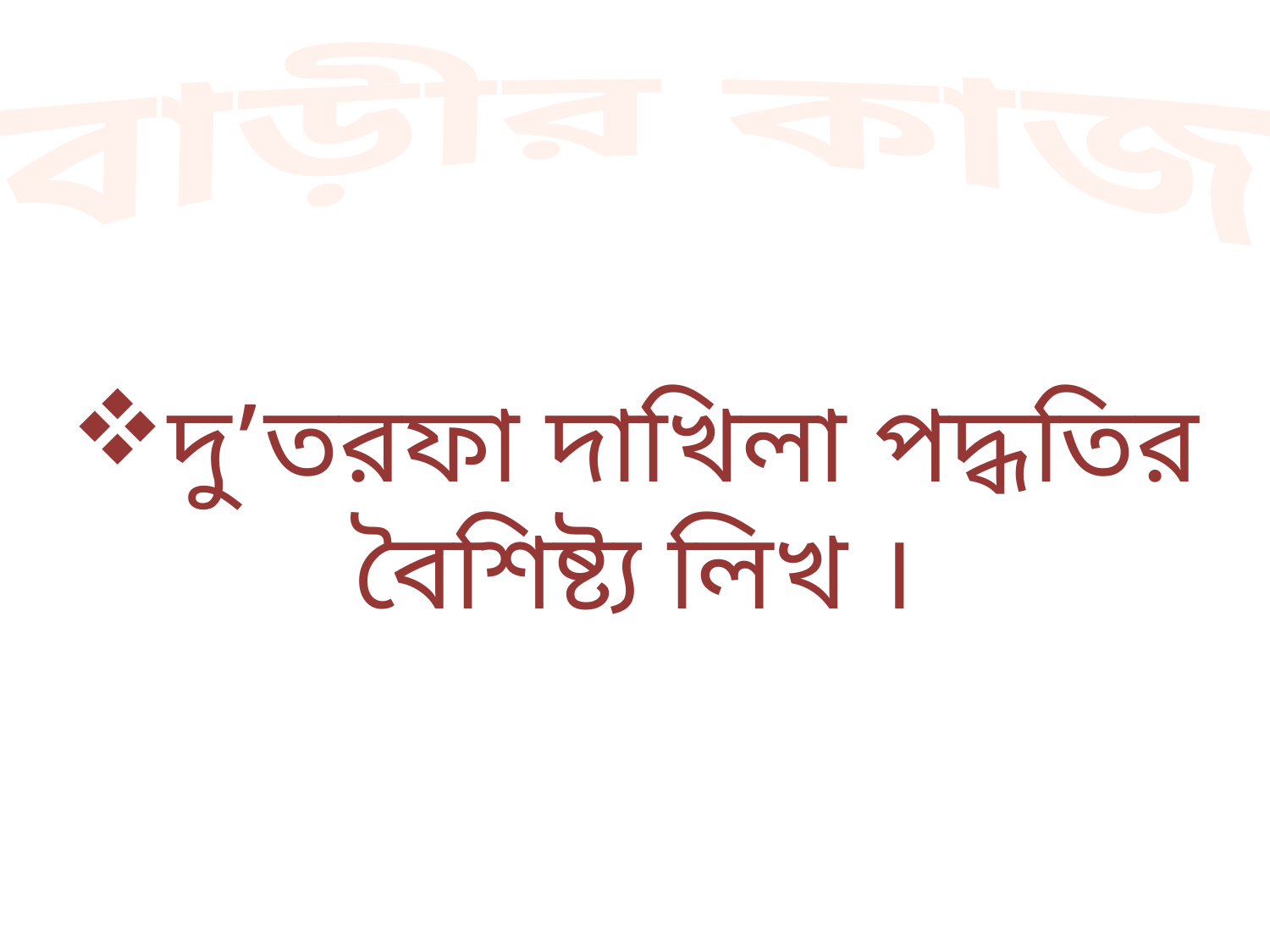

বাড়ীর কাজ
দু’তরফা দাখিলা পদ্ধতির বৈশিষ্ট্য লিখ ।